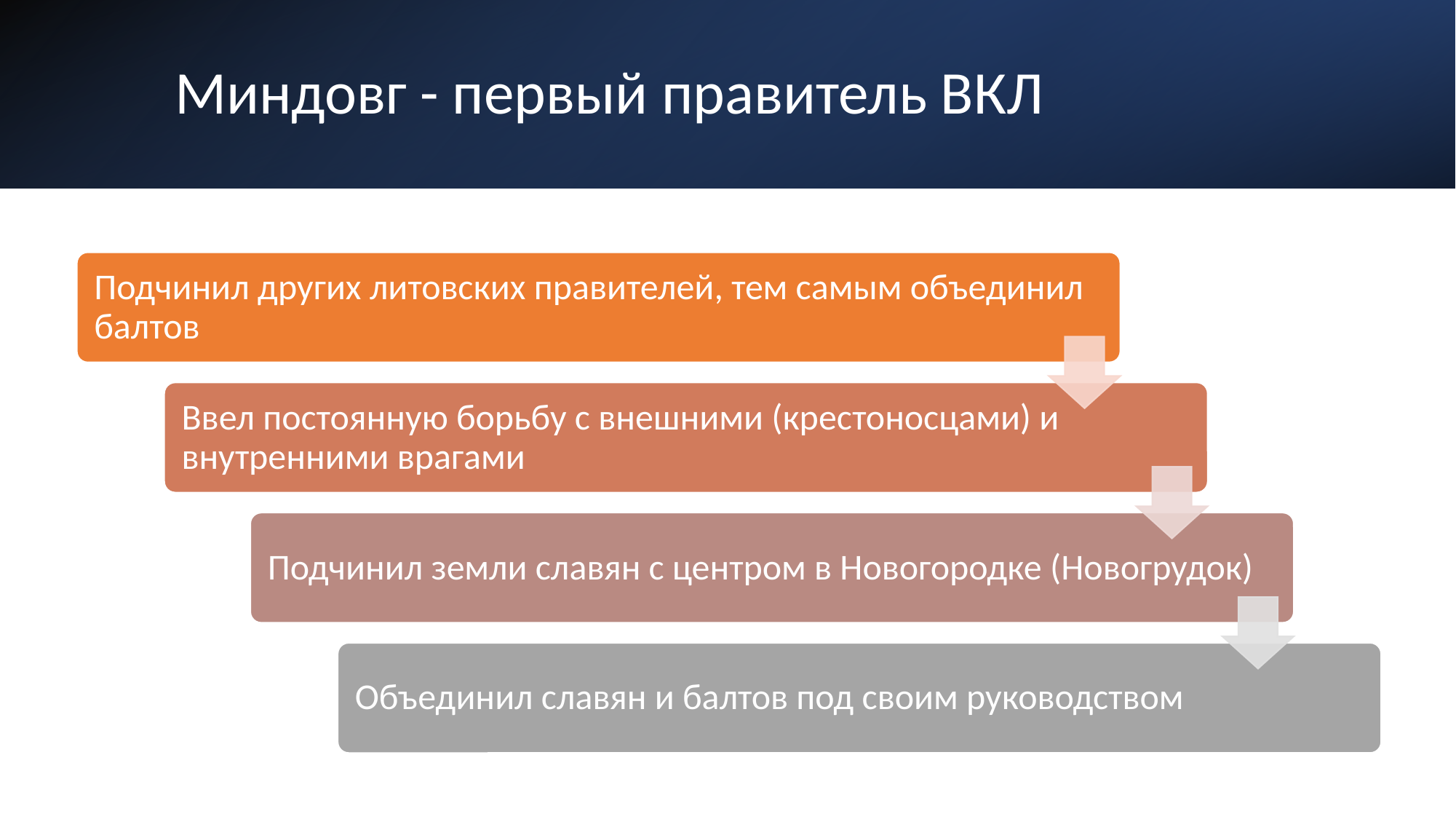

# Миндовг - первый правитель ВКЛ
Подчинил других литовских правителей, тем самым объединил балтов
Ввел постоянную борьбу с внешними (крестоносцами) и внутренними врагами
Подчинил земли славян с центром в Новогородке (Новогрудок)
Объединил славян и балтов под своим руководством